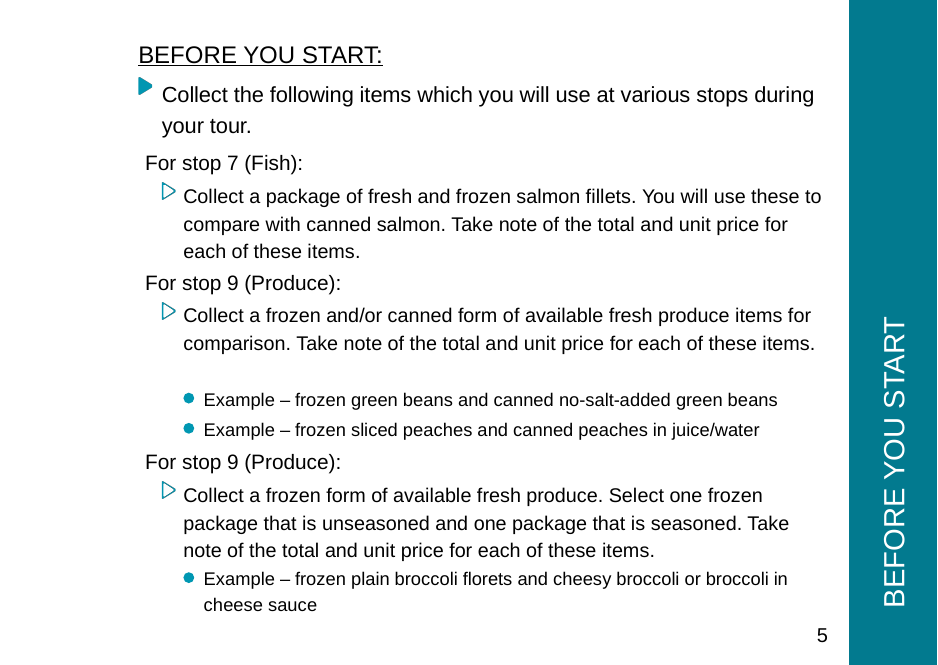

BEFORE YOU START:
Collect the following items which you will use at various stops during your tour.

For stop 7 (Fish):
Collect a package of fresh and frozen salmon fillets. You will use these to compare with canned salmon. Take note of the total and unit price for each of these items.

For stop 9 (Produce):

      BEFORE YOU START
Collect a frozen and/or canned form of available fresh produce items for comparison. Take note of the total and unit price for each of these items.

Example – frozen green beans and canned no-salt-added green beans

Example – frozen sliced peaches and canned peaches in juice/water

For stop 9 (Produce):
Collect a frozen form of available fresh produce. Select one frozen package that is unseasoned and one package that is seasoned. Take note of the total and unit price for each of these items.

Example – frozen plain broccoli florets and cheesy broccoli or broccoli in cheese sauce

5